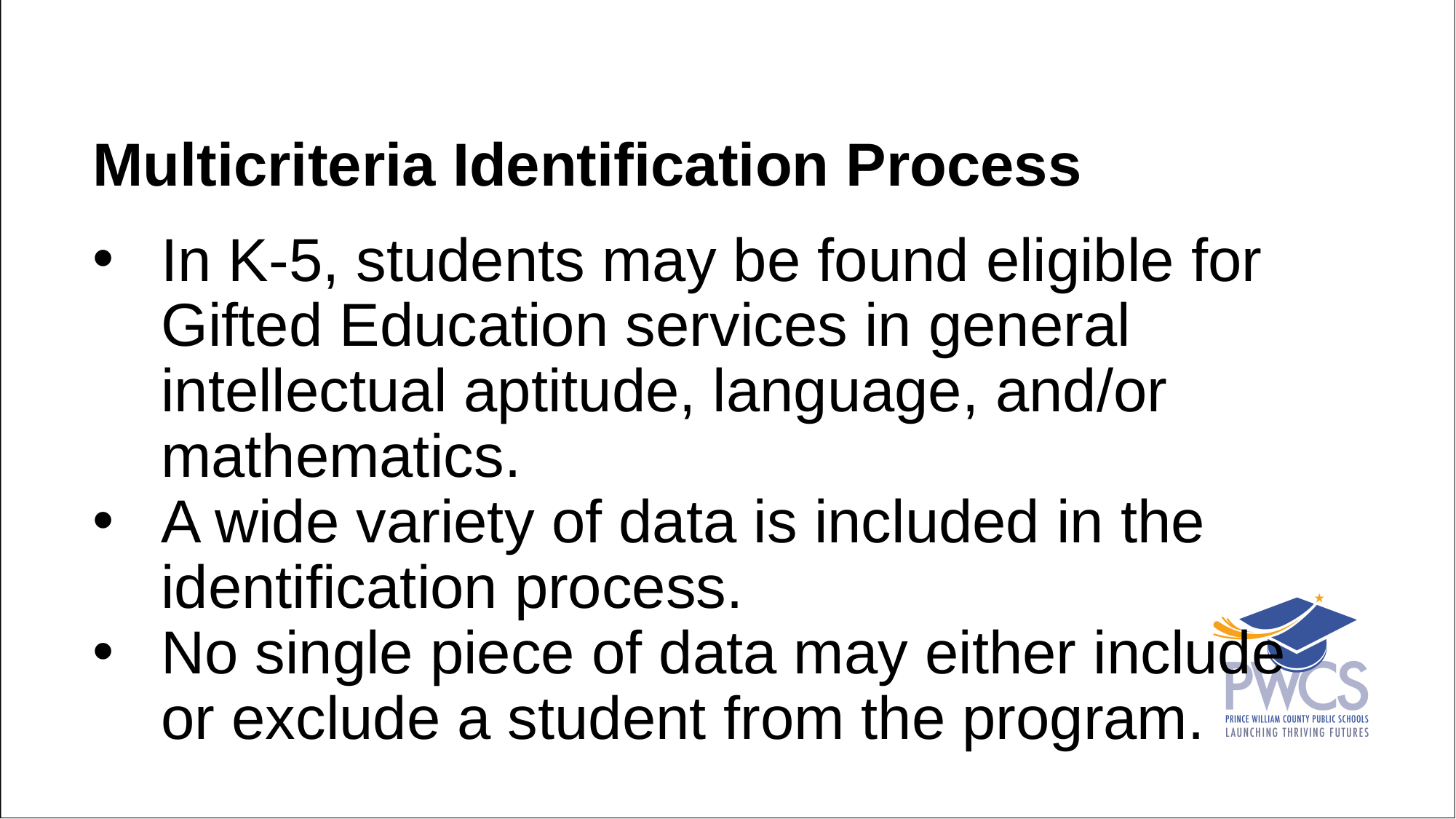

Multicriteria Identification Process
In K-5, students may be found eligible for Gifted Education services in general intellectual aptitude, language, and/or mathematics.
A wide variety of data is included in the identification process.
No single piece of data may either include or exclude a student from the program.